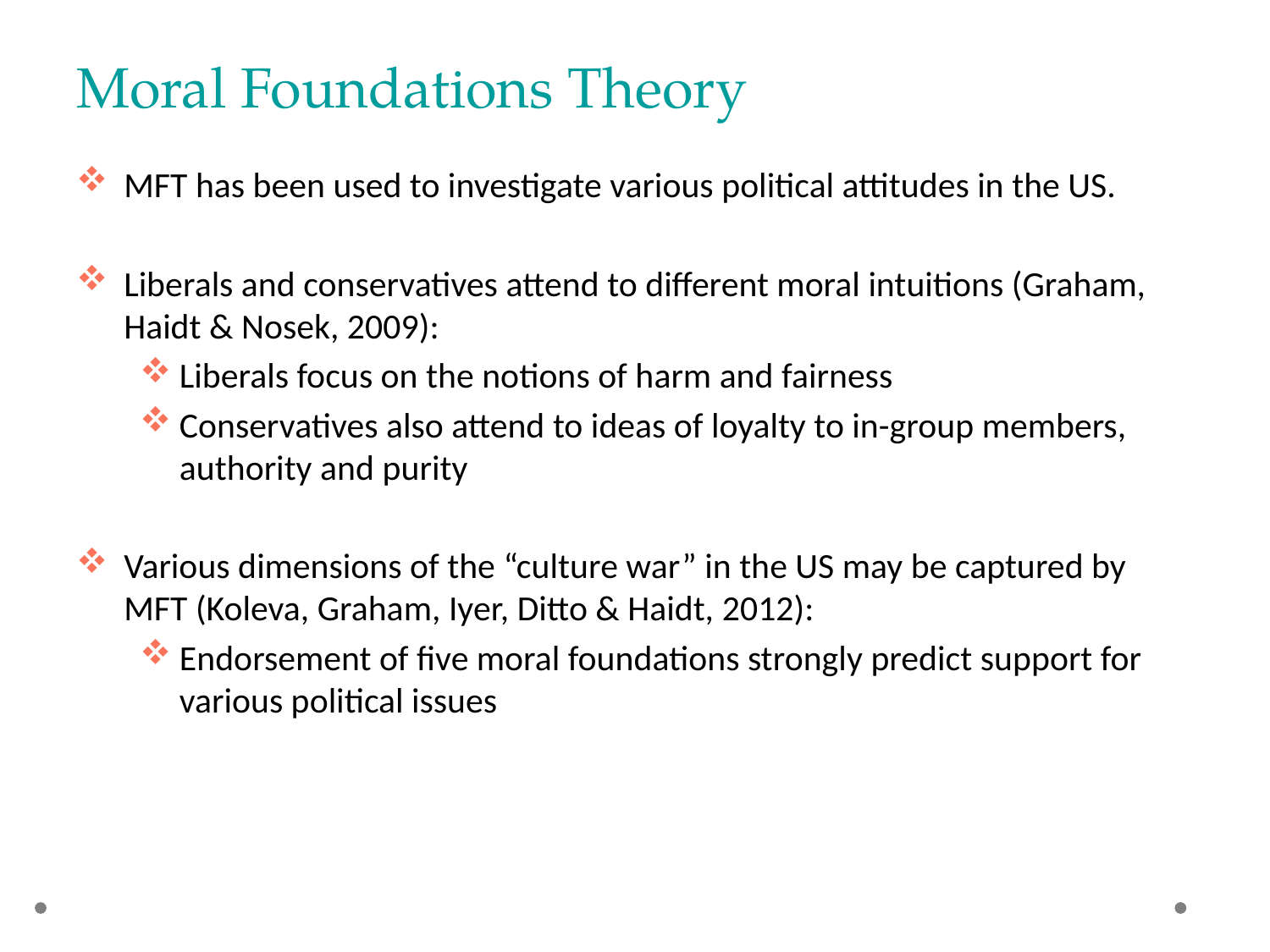

# Moral Foundations Theory
MFT has been used to investigate various political attitudes in the US.

Liberals and conservatives attend to different moral intuitions (Graham, Haidt & Nosek, 2009):
Liberals focus on the notions of harm and fairness
Conservatives also attend to ideas of loyalty to in-group members, authority and purity

Various dimensions of the “culture war” in the US may be captured by MFT (Koleva, Graham, Iyer, Ditto & Haidt, 2012):
Endorsement of five moral foundations strongly predict support for various political issues